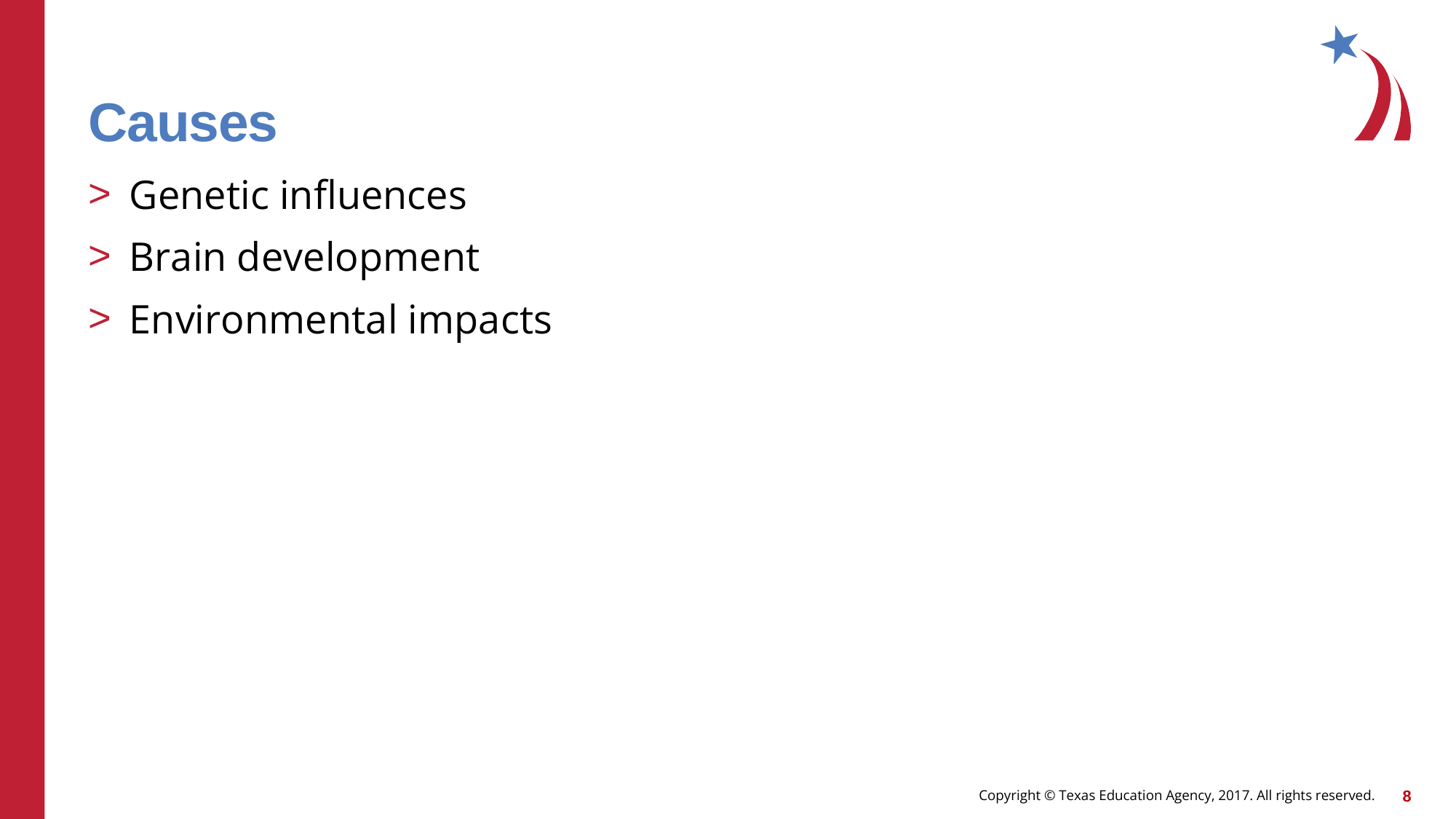

# Causes
Genetic influences
Brain development
Environmental impacts